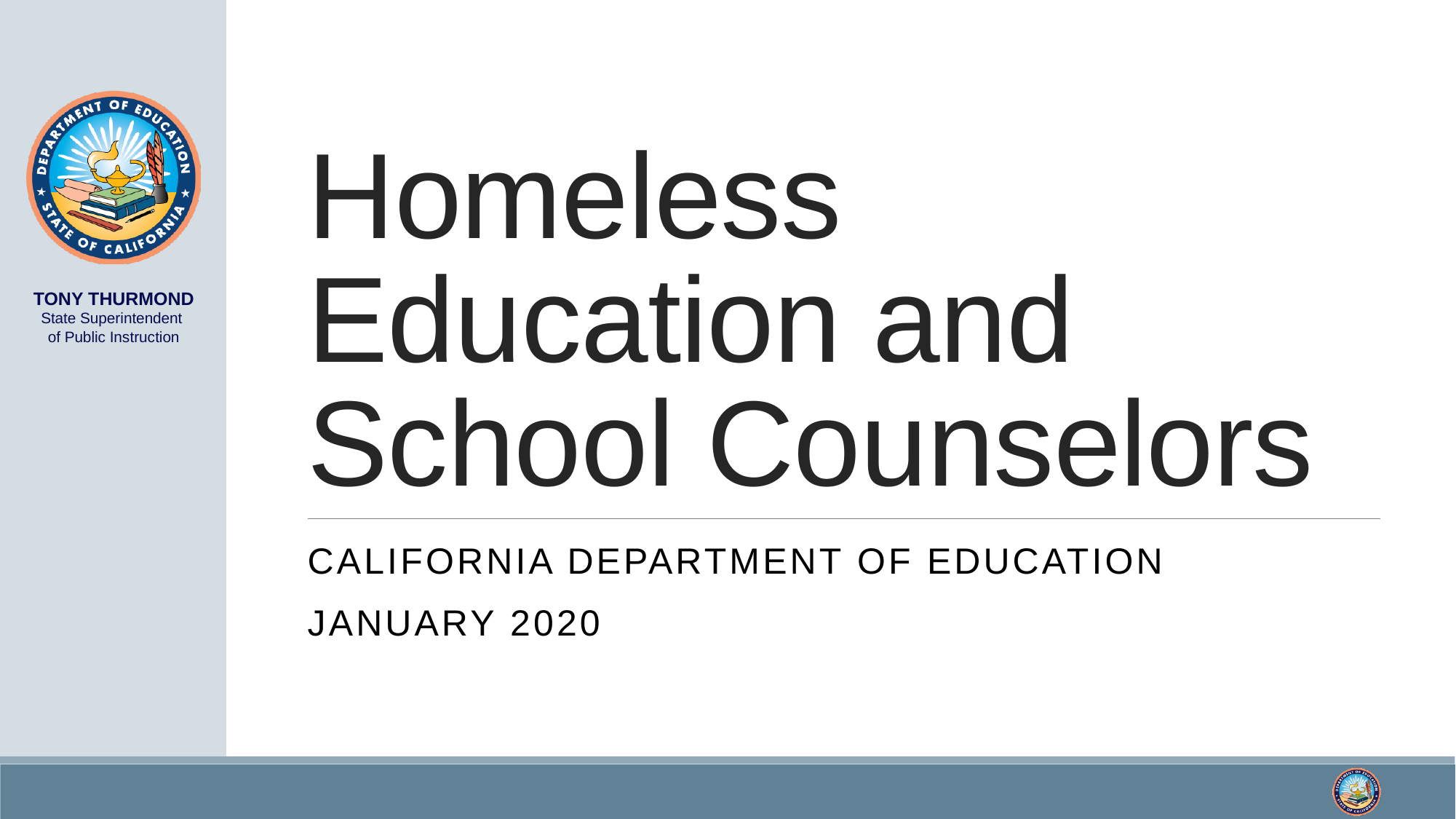

# Homeless Education and School Counselors
California Department of Education
January 2020